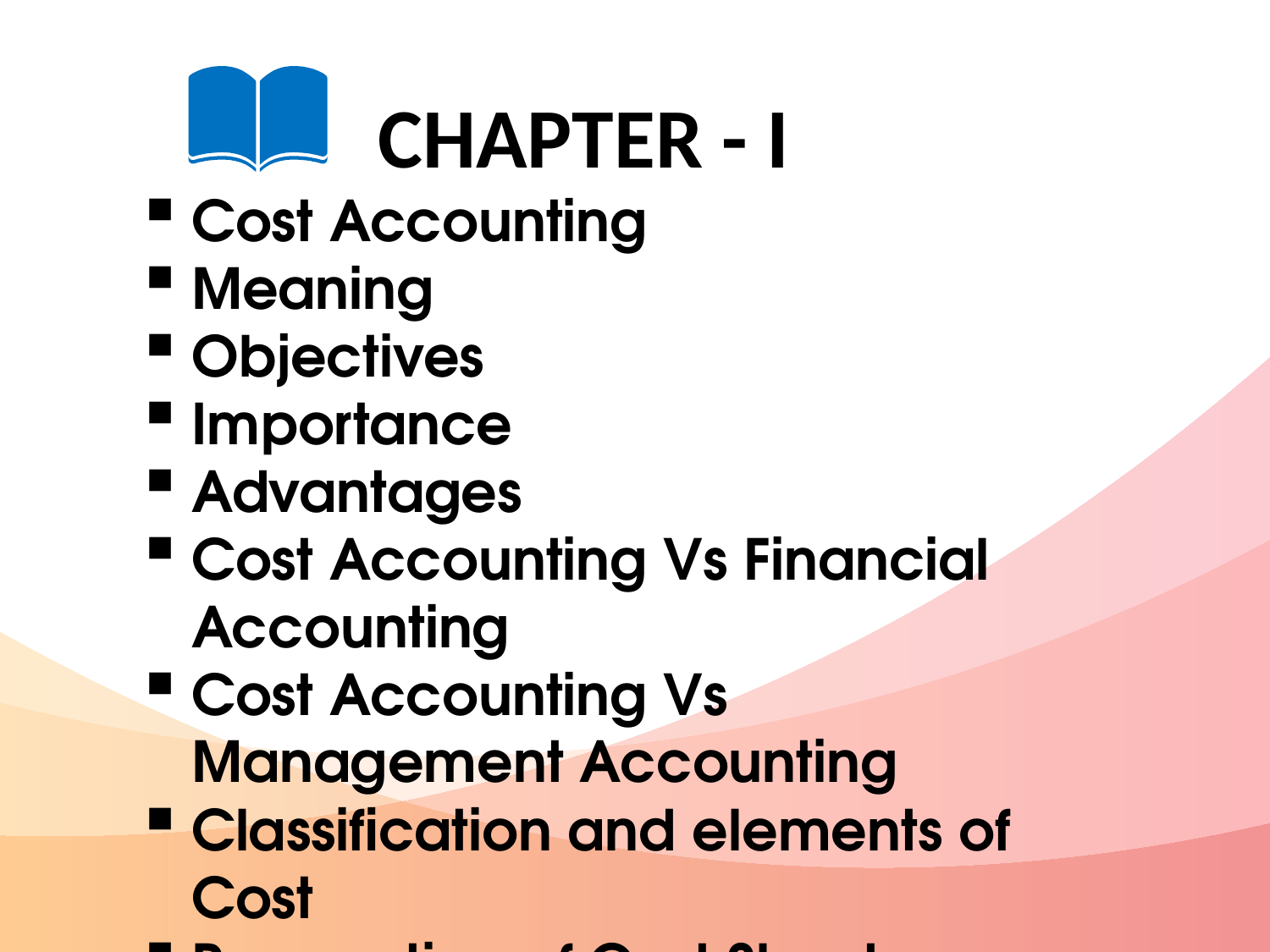

# CHAPTER - I

Cost Accounting
Meaning
Objectives
Importance
Advantages
Cost Accounting Vs Financial Accounting
Cost Accounting Vs Management Accounting
Classification and elements of Cost
Preparation of Cost Sheet.